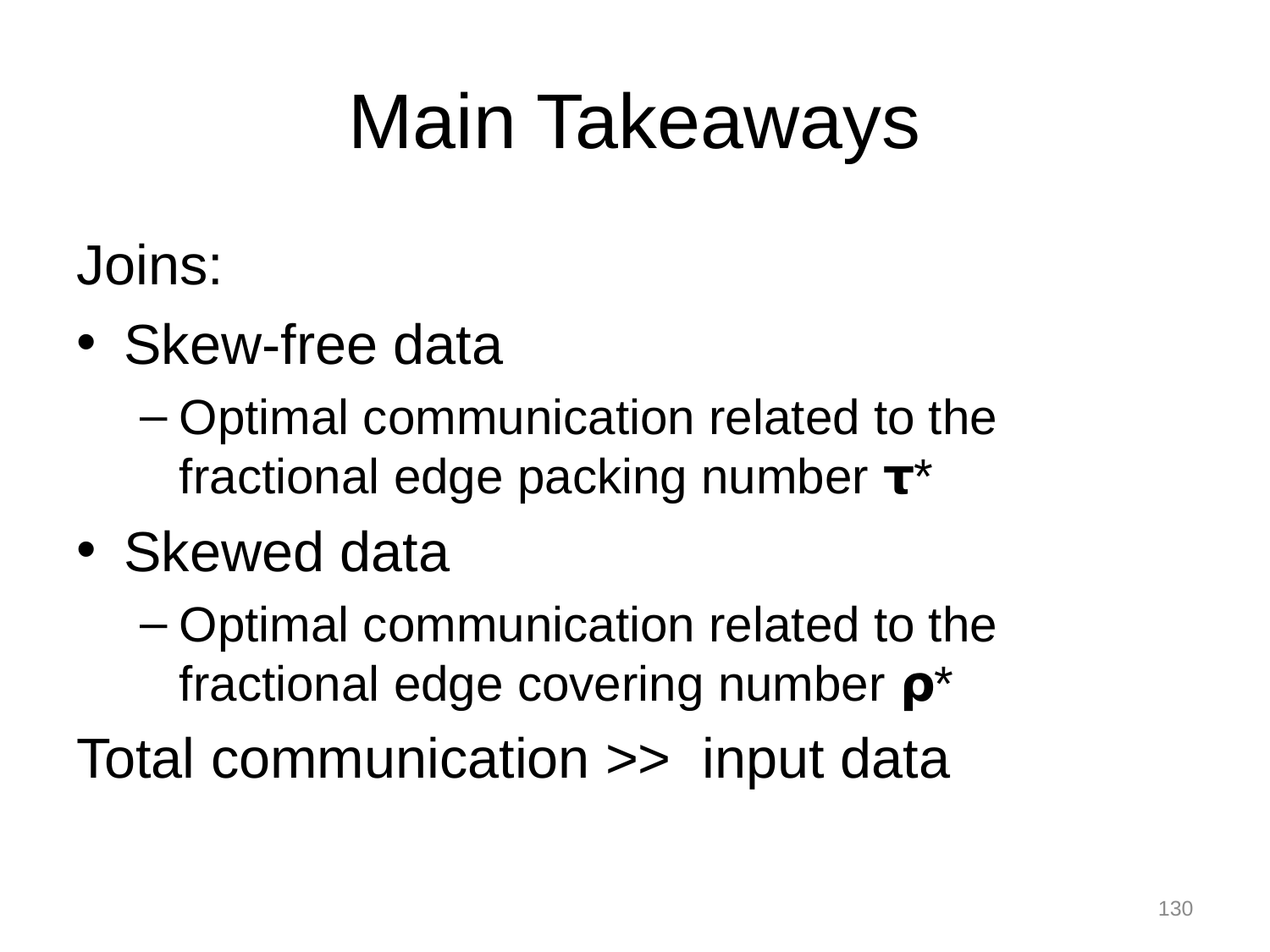

# Main Takeaways
Joins:
Skew-free data
Optimal communication related to the fractional edge packing number 𝞃*
Skewed data
Optimal communication related to the fractional edge covering number 𝞀*
Total communication >>  input data
130